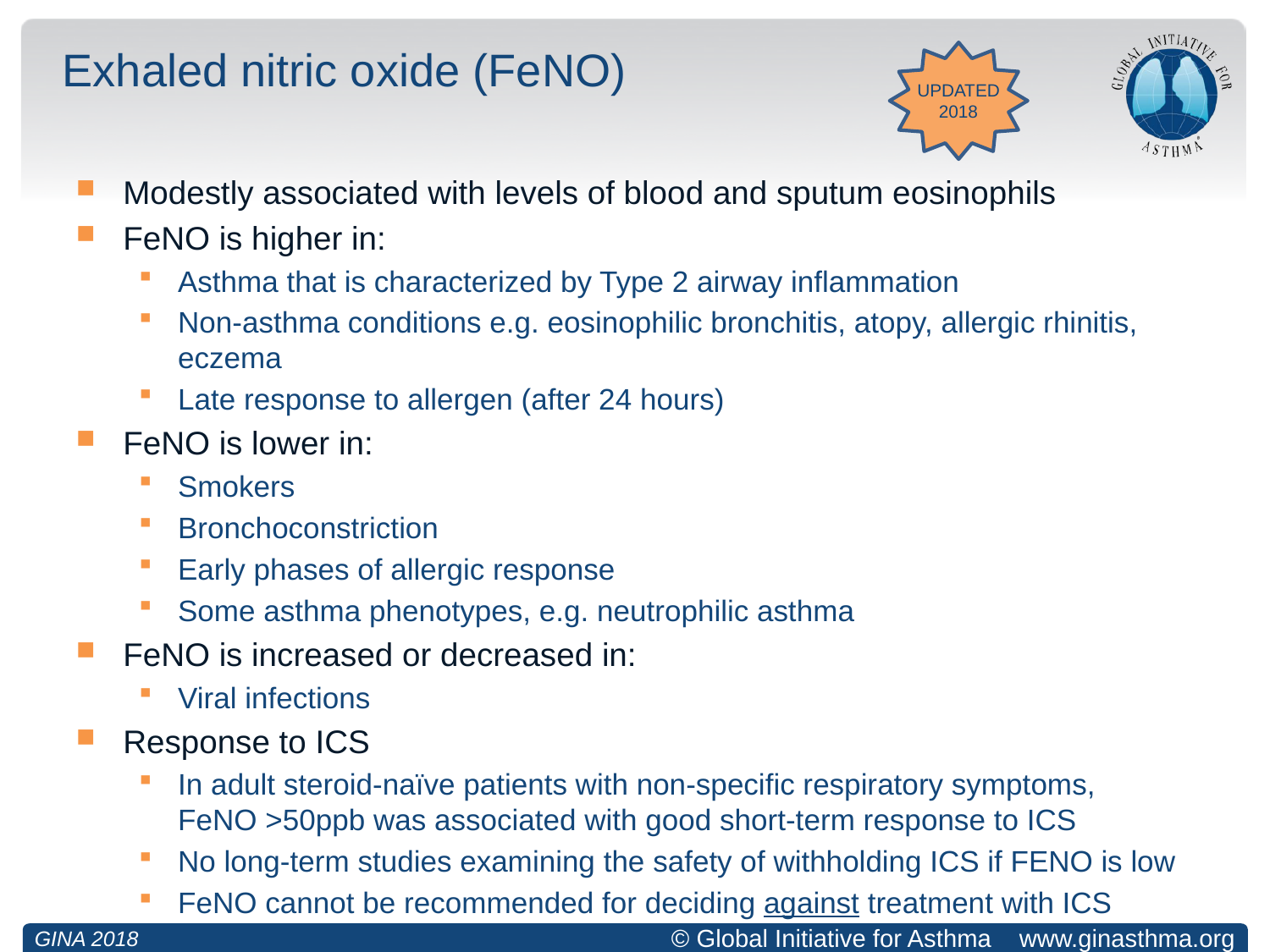

# Exhaled nitric oxide (FeNO)

UPDATED 2018
Modestly associated with levels of blood and sputum eosinophils
FeNO is higher in:
Asthma that is characterized by Type 2 airway inflammation
Non-asthma conditions e.g. eosinophilic bronchitis, atopy, allergic rhinitis, eczema
Late response to allergen (after 24 hours)
FeNO is lower in:
Smokers
Bronchoconstriction
Early phases of allergic response
Some asthma phenotypes, e.g. neutrophilic asthma
FeNO is increased or decreased in:
Viral infections
Response to ICS
In adult steroid-naïve patients with non-specific respiratory symptoms,
FeNO >50ppb was associated with good short-term response to ICS
No long-term studies examining the safety of withholding ICS if FENO is low
FeNO cannot be recommended for deciding against treatment with ICS

GINA 2018